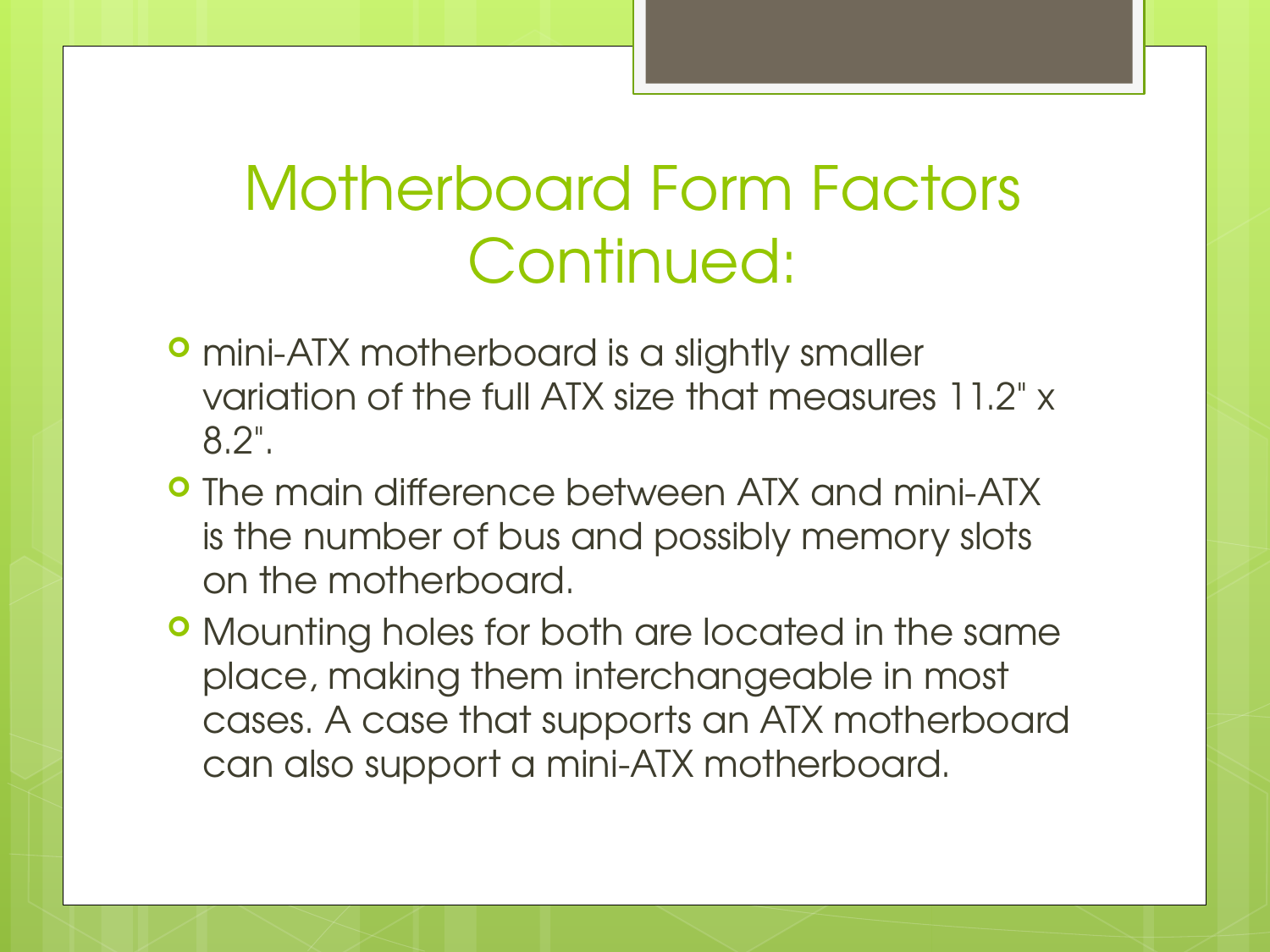

# Motherboard Form Factors Continued:
mini-ATX motherboard is a slightly smaller variation of the full ATX size that measures 11.2" x 8.2".
The main difference between ATX and mini-ATX is the number of bus and possibly memory slots on the motherboard.
Mounting holes for both are located in the same place, making them interchangeable in most cases. A case that supports an ATX motherboard can also support a mini-ATX motherboard.